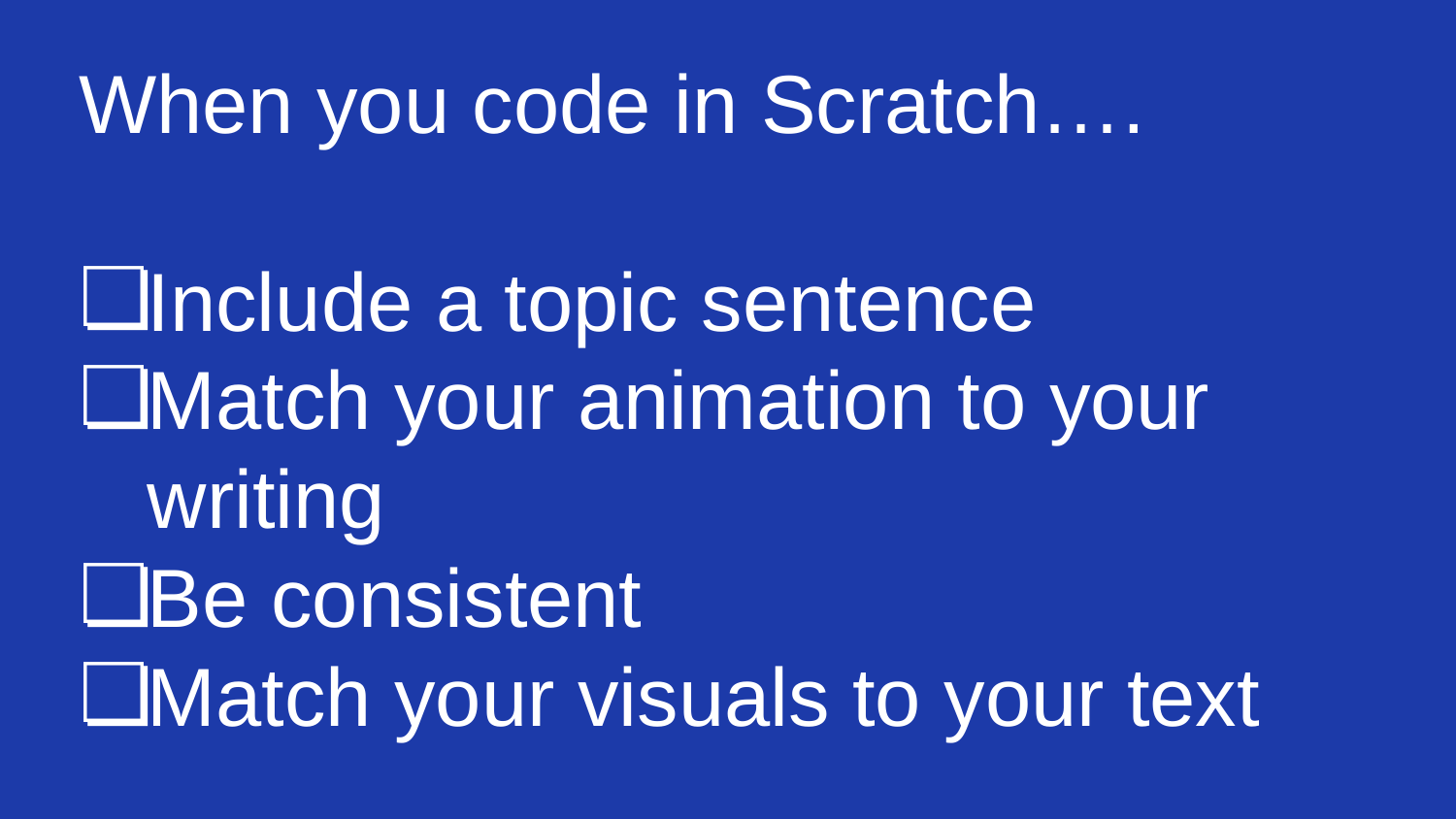

# When you code in Scratch….

Include a topic sentence
Match your animation to your writing
Be consistent
Match your visuals to your text